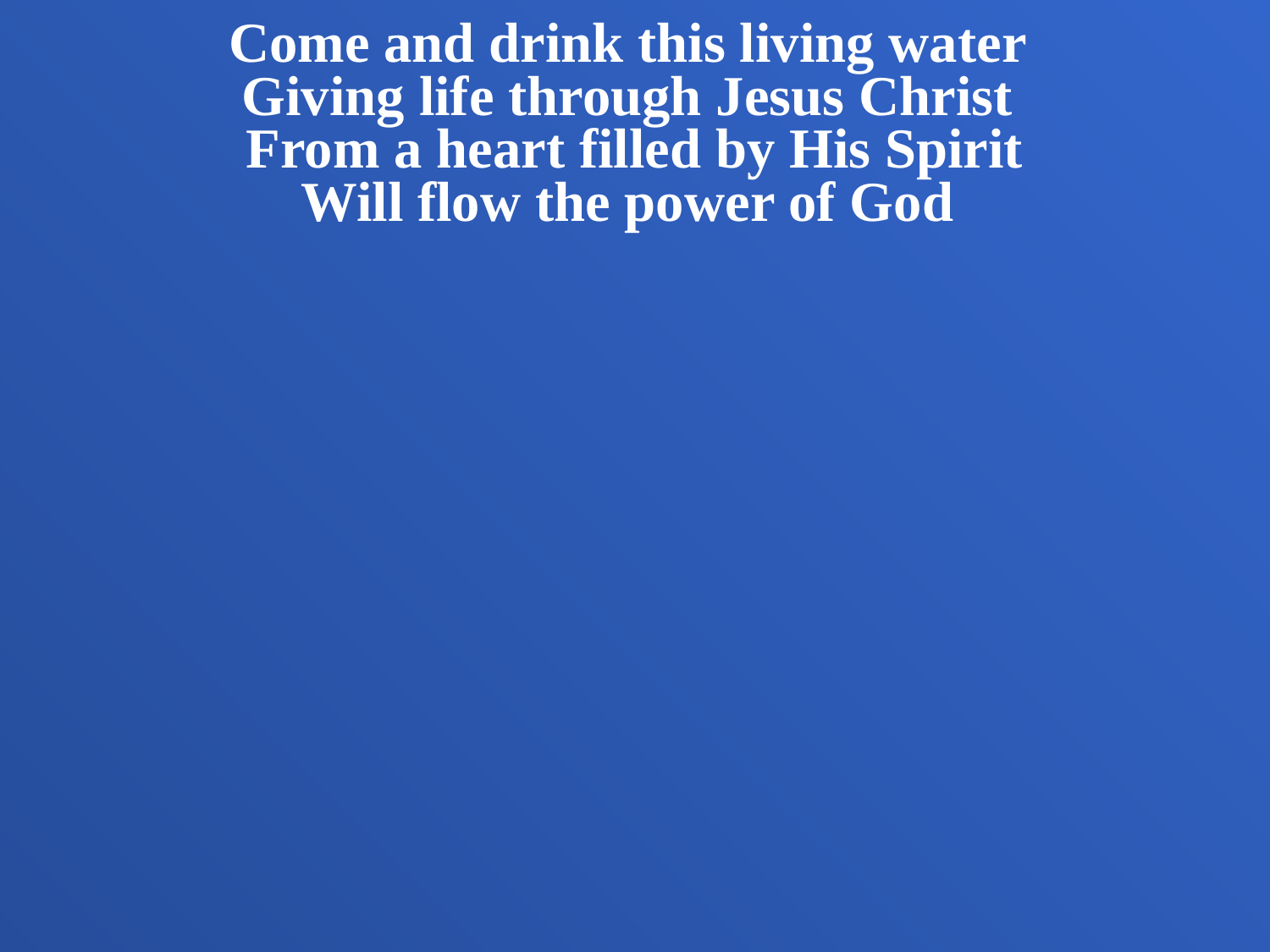

Come and drink this living water
Giving life through Jesus Christ
From a heart filled by His Spirit
Will flow the power of God